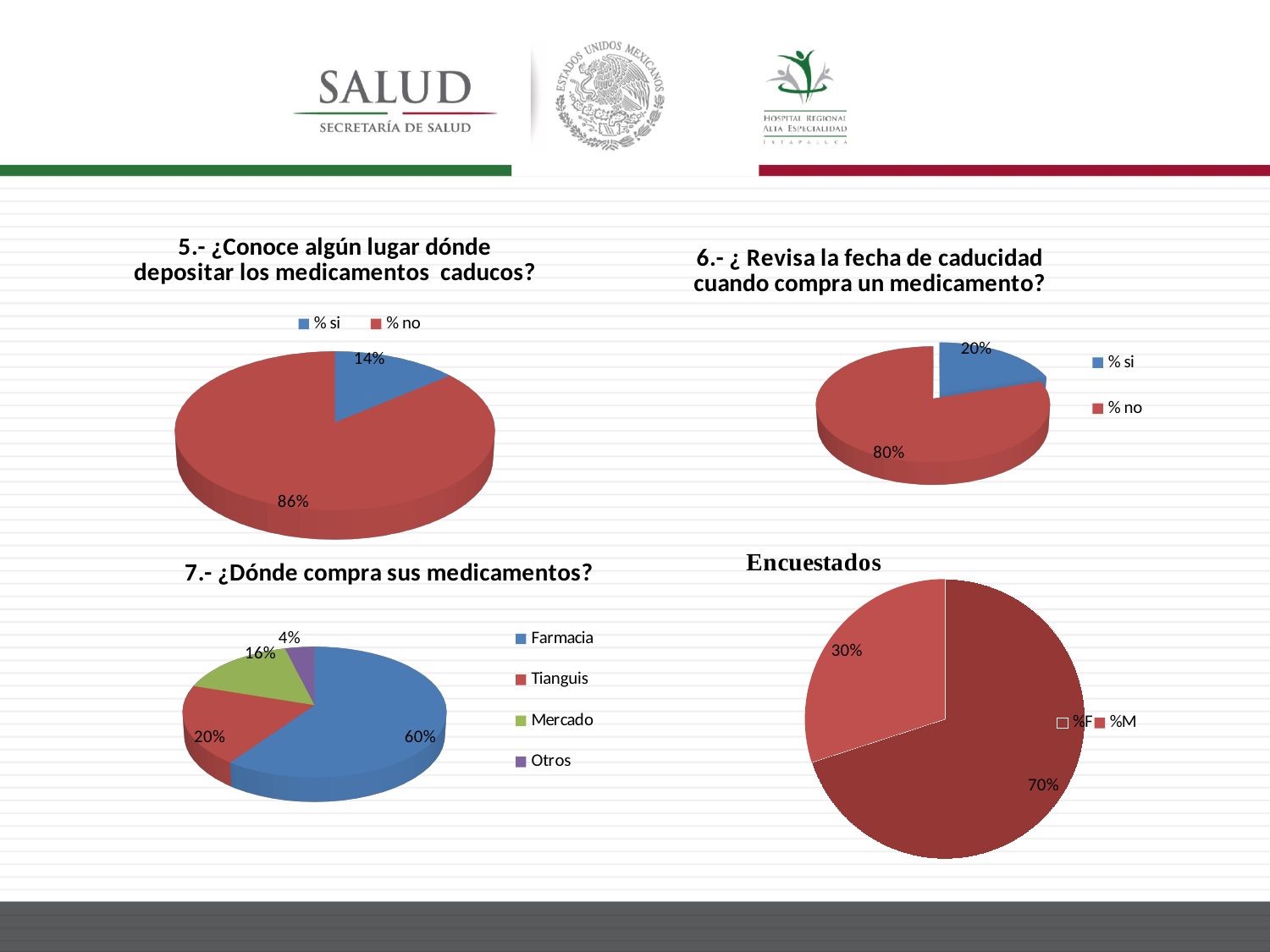

[unsupported chart]

[unsupported chart]

[unsupported chart]

### Chart

| Category |  |
|---|---|
| %F | 70.0 |
| %M | 30.0 |